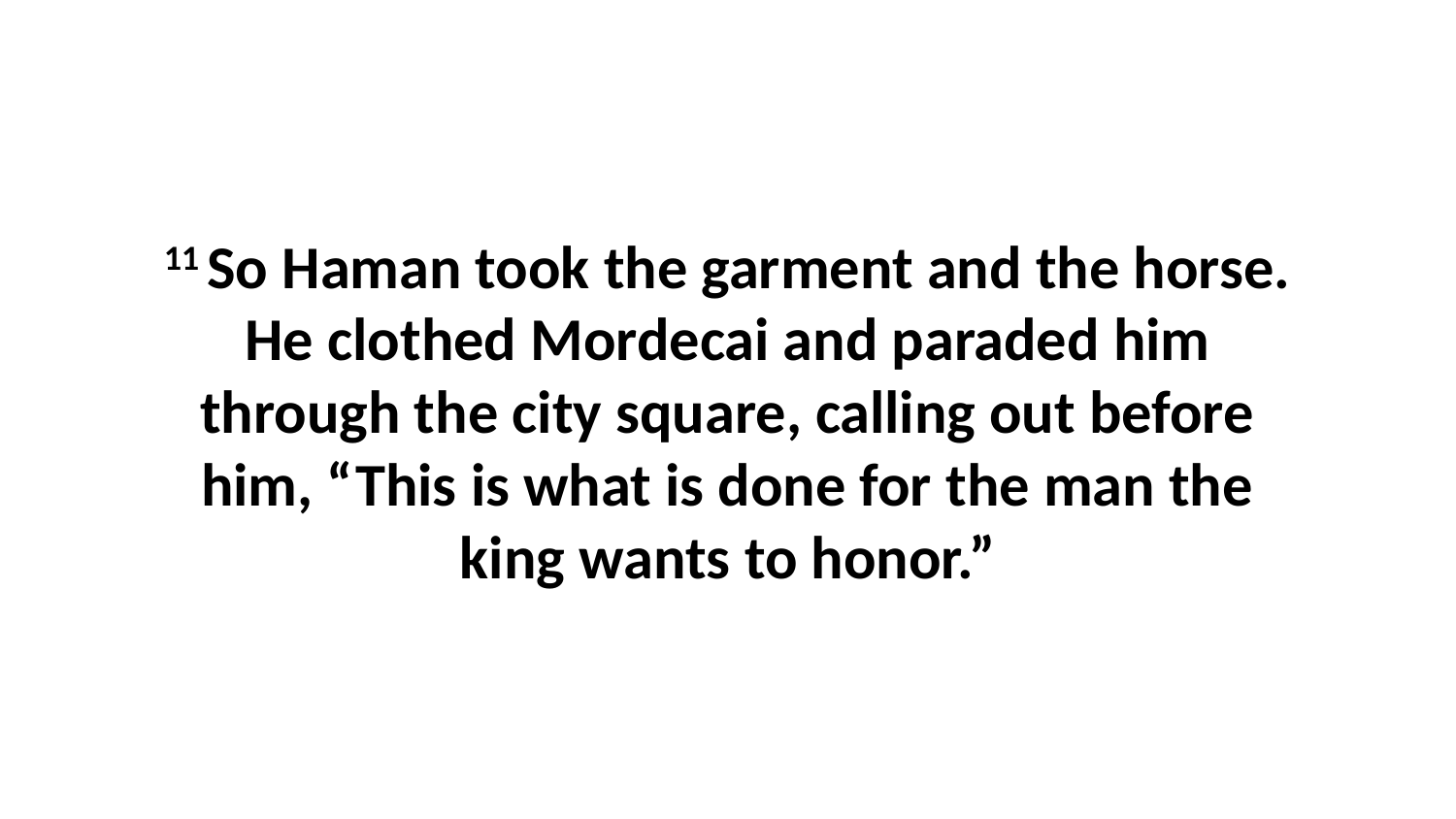

11 So Haman took the garment and the horse. He clothed Mordecai and paraded him through the city square, calling out before him, “This is what is done for the man the king wants to honor.”